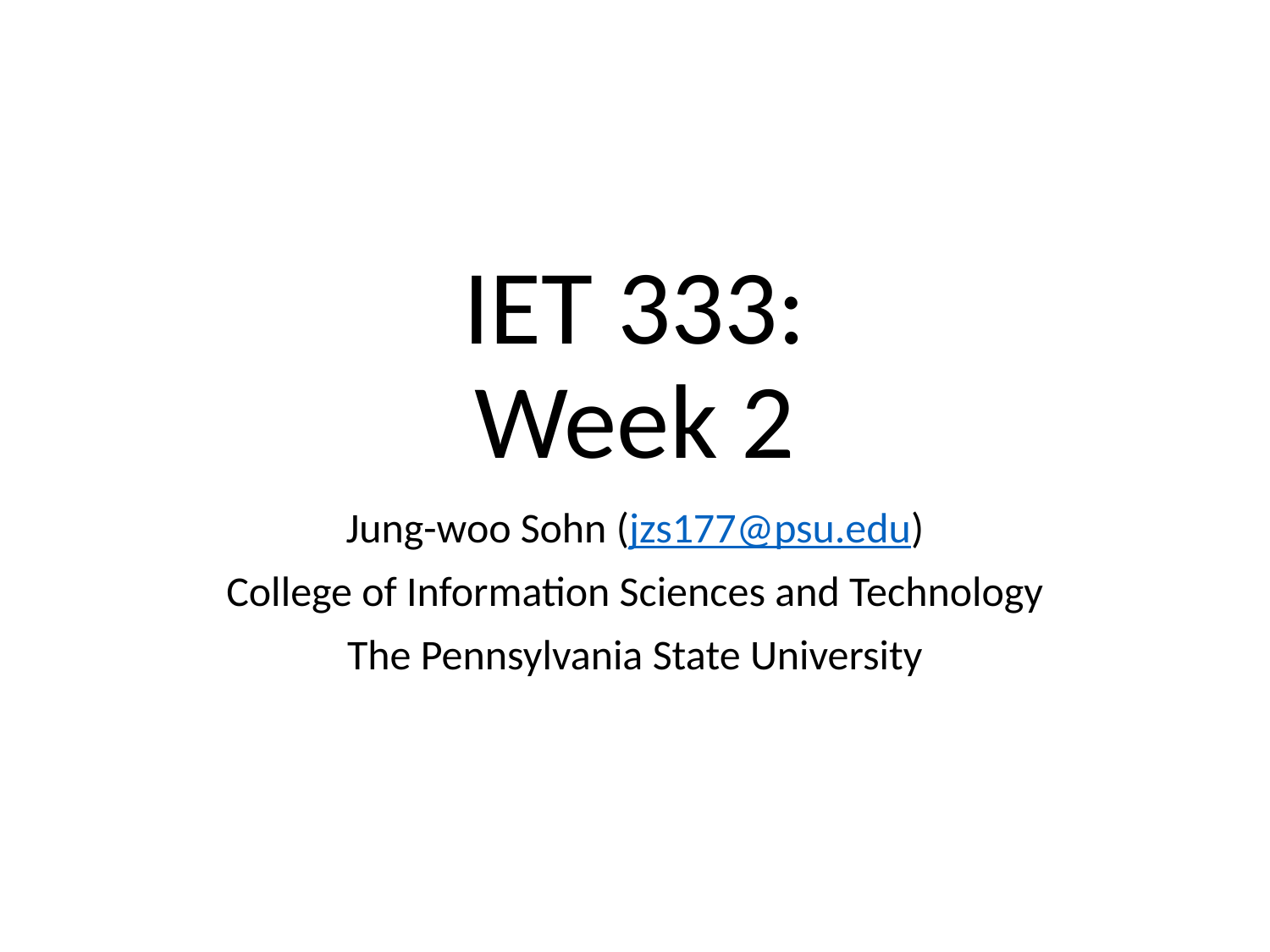

# IET 333: Week 2
Jung-woo Sohn (jzs177@psu.edu)
College of Information Sciences and Technology
The Pennsylvania State University